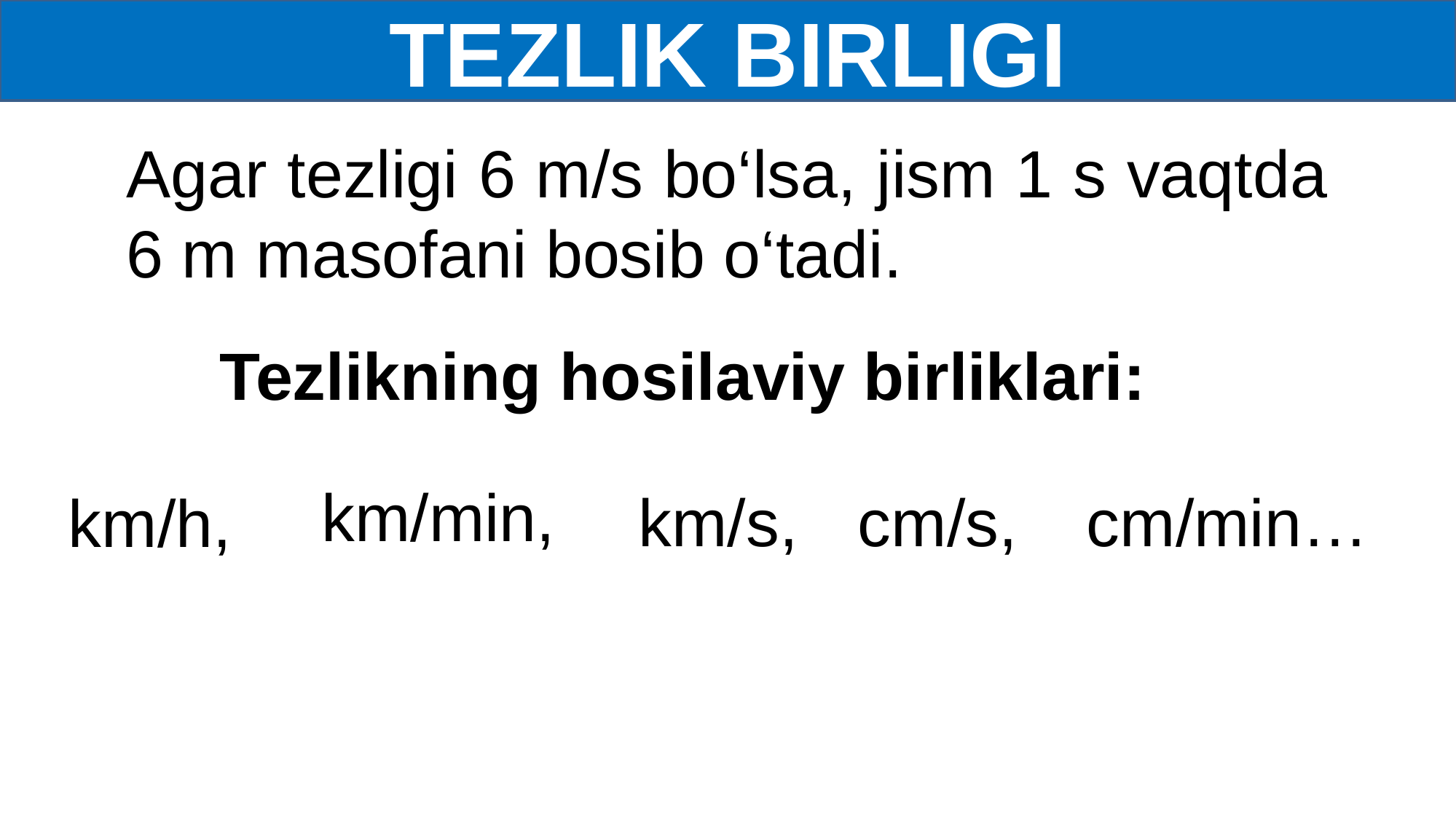

TEZLIK BIRLIGI
Agar tezligi 6 m/s bo‘lsa, jism 1 s vaqtda 6 m masofani bosib o‘tadi.
Tezlikning hosilaviy birliklari:
km/min,
cm/min…
cm/s,
km/s,
km/h,